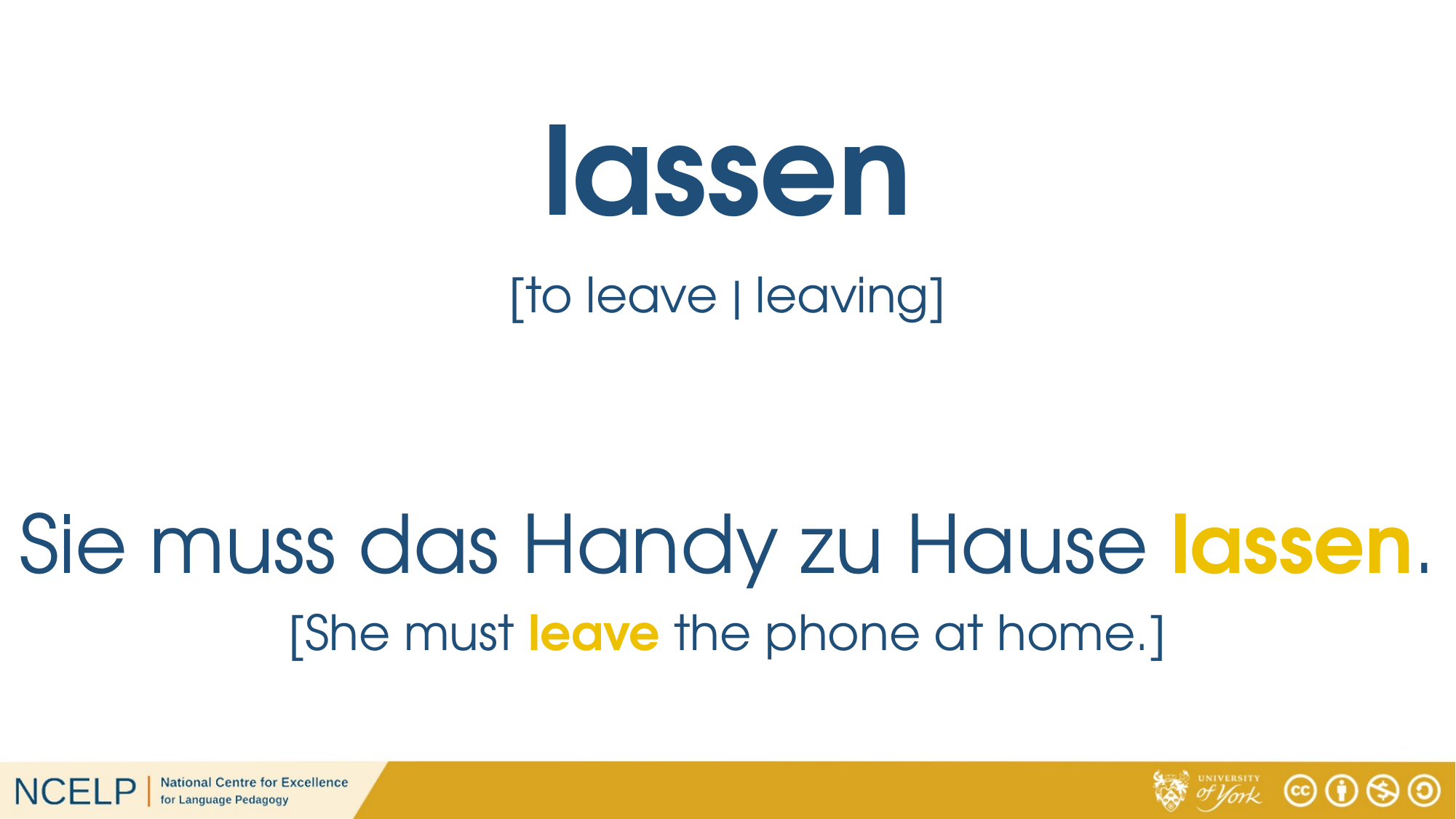

# lassen
[to leave | leaving]
Sie muss das Handy zu Hause lassen.
[She must leave the phone at home.]